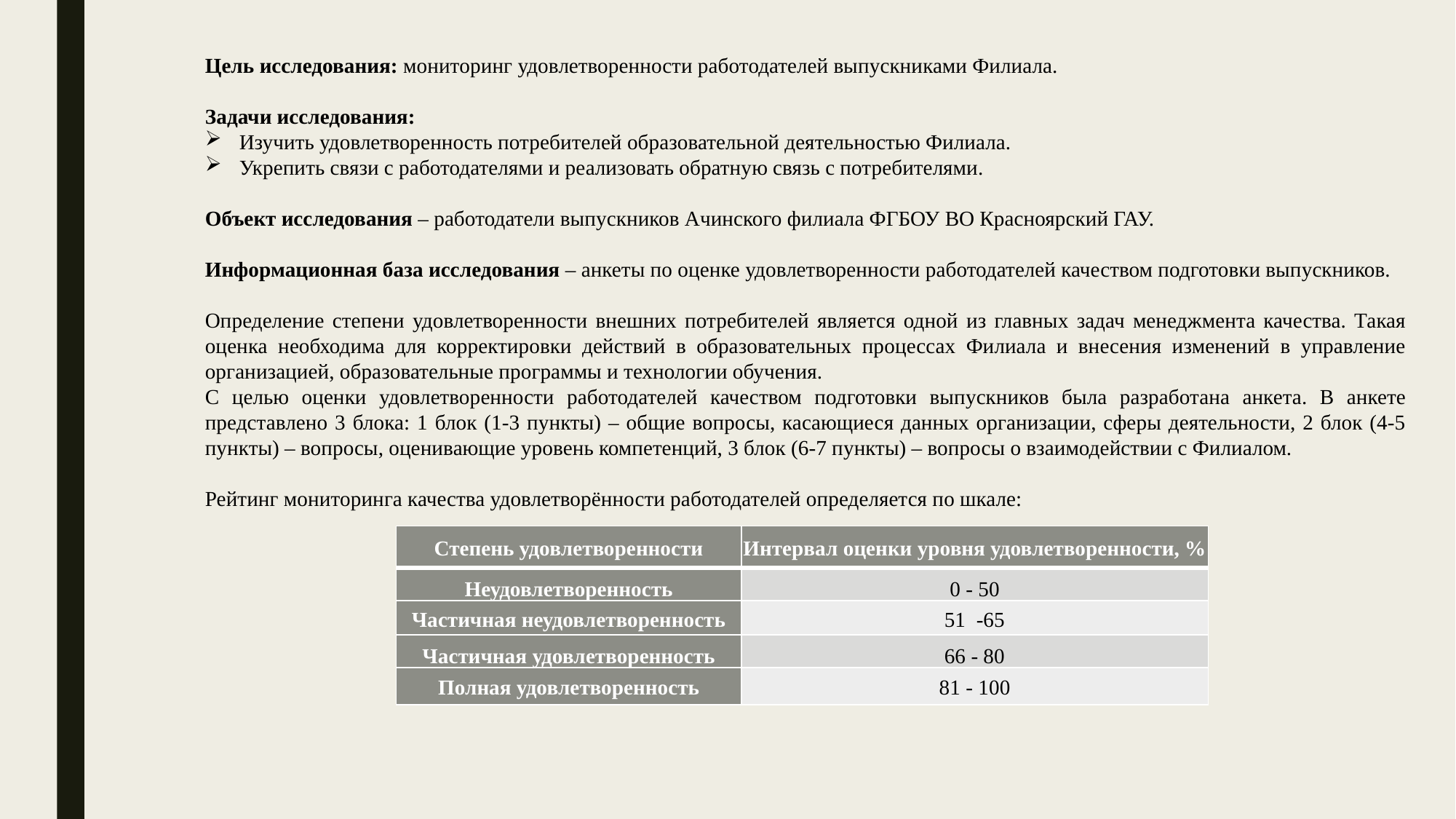

Цель исследования: мониторинг удовлетворенности работодателей выпускниками Филиала.

Задачи исследования:
Изучить удовлетворенность потребителей образовательной деятельностью Филиала.
Укрепить связи с работодателями и реализовать обратную связь с потребителями.

Объект исследования – работодатели выпускников Ачинского филиала ФГБОУ ВО Красноярский ГАУ.

Информационная база исследования – анкеты по оценке удовлетворенности работодателей качеством подготовки выпускников.

Определение степени удовлетворенности внешних потребителей является одной из главных задач менеджмента качества. Такая оценка необходима для корректировки действий в образовательных процессах Филиала и внесения изменений в управление организацией, образовательные программы и технологии обучения.
С целью оценки удовлетворенности работодателей качеством подготовки выпускников была разработана анкета. В анкете представлено 3 блока: 1 блок (1-3 пункты) – общие вопросы, касающиеся данных организации, сферы деятельности, 2 блок (4-5 пункты) – вопросы, оценивающие уровень компетенций, 3 блок (6-7 пункты) – вопросы о взаимодействии с Филиалом.

Рейтинг мониторинга качества удовлетворённости работодателей определяется по шкале:

#
| Степень удовлетворенности | Интервал оценки уровня удовлетворенности, % |
| --- | --- |
| Неудовлетворенность | 0 - 50 |
| Частичная неудовлетворенность | 51 -65 |
| Частичная удовлетворенность | 66 - 80 |
| Полная удовлетворенность | 81 - 100 |